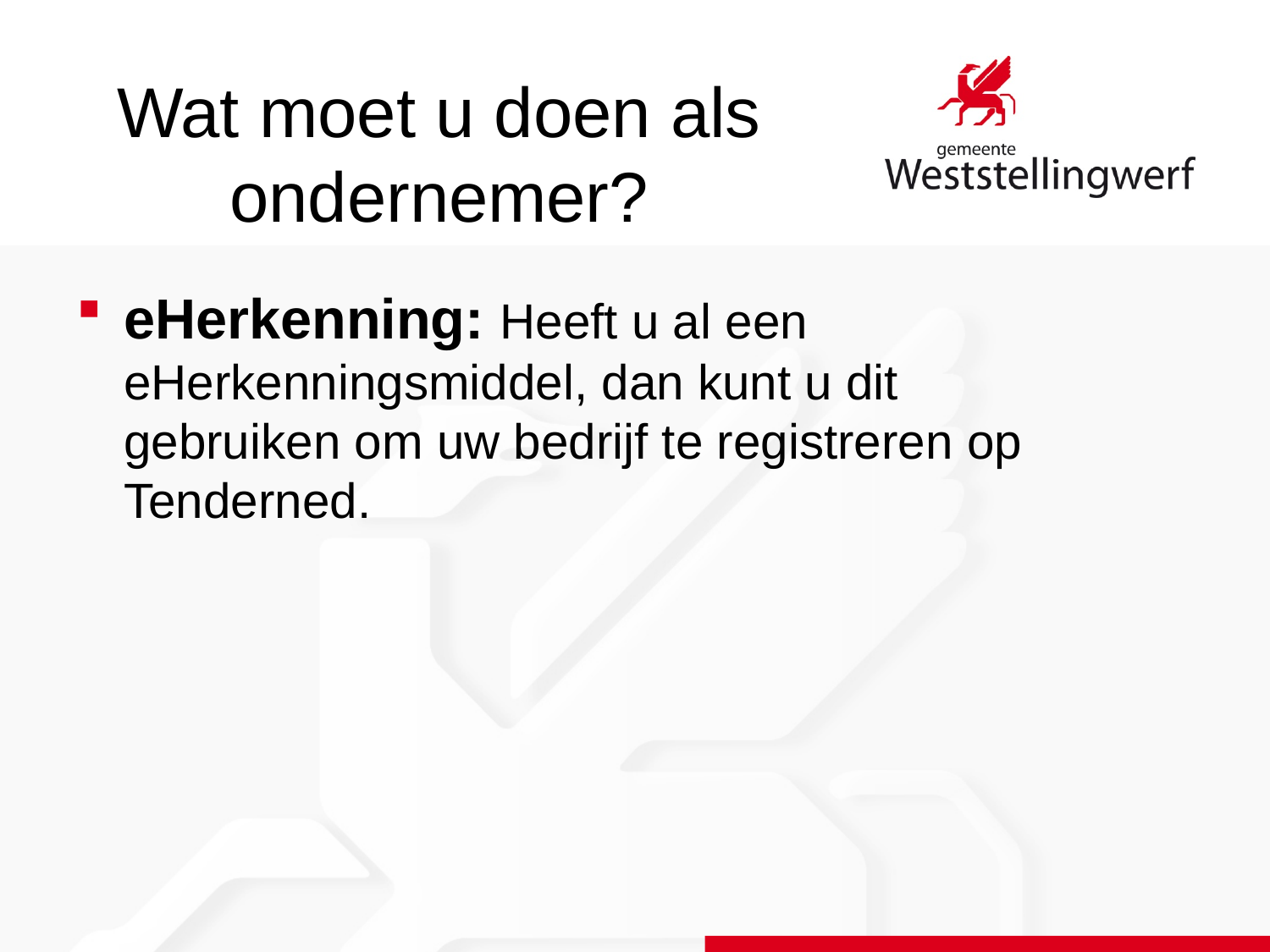

# Wat moet u doen als ondernemer?
eHerkenning: Heeft u al een eHerkenningsmiddel, dan kunt u dit gebruiken om uw bedrijf te registreren op Tenderned.